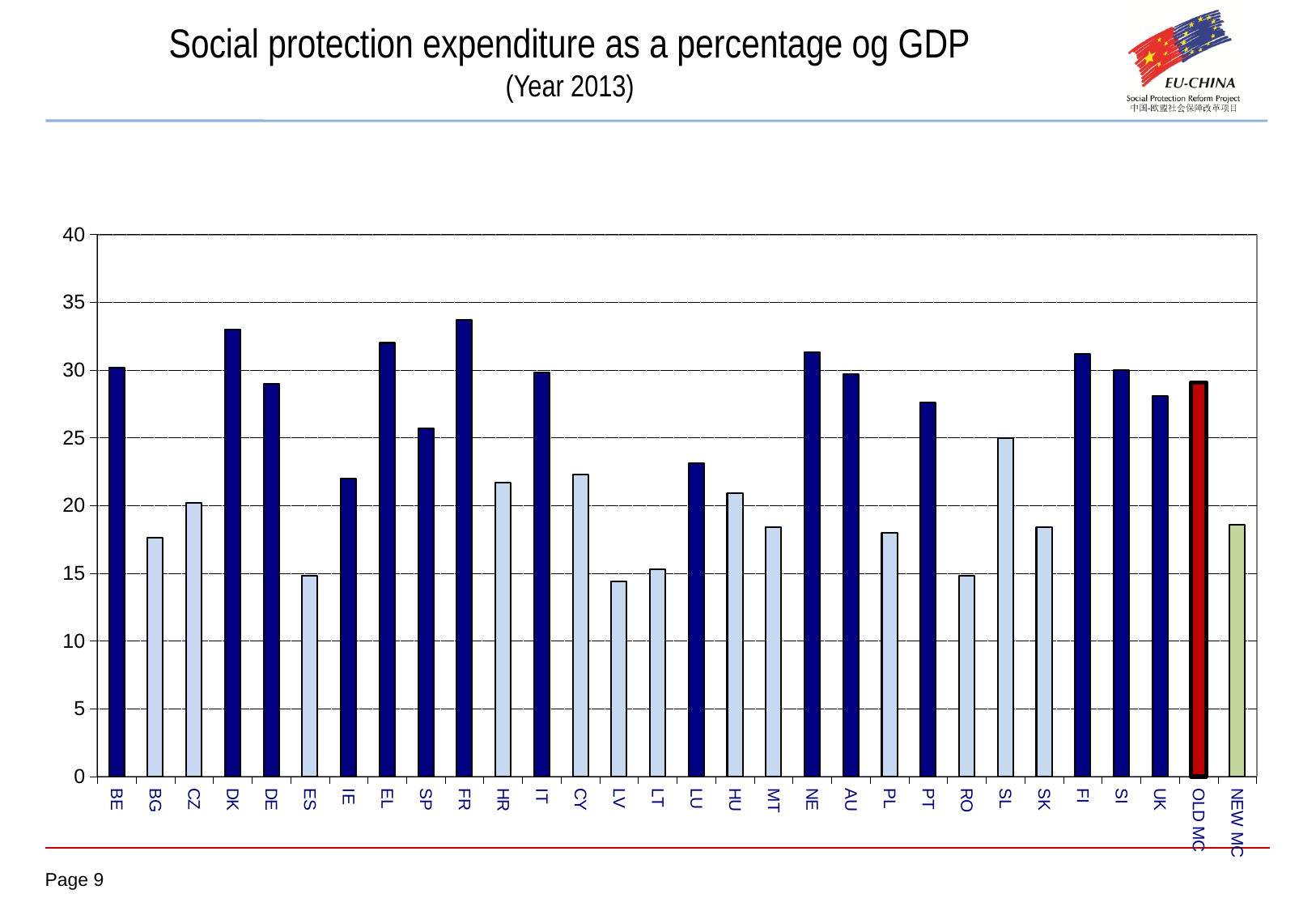

Social protection expenditure as a percentage og GDP
(Year 2013)

### Chart

| Category |  |
|---|---|
| BE | 30.2 |
| BG | 17.6 |
| CZ | 20.2 |
| DK | 33.0 |
| DE | 29.0 |
| ES | 14.8 |
| IE | 22.0 |
| EL | 32.0 |
| SP | 25.7 |
| FR | 33.7 |
| HR | 21.7 |
| IT | 29.8 |
| CY | 22.3 |
| LV | 14.4 |
| LT | 15.3 |
| LU | 23.1 |
| HU | 20.9 |
| MT | 18.4 |
| NE | 31.3 |
| AU | 29.7 |
| PL | 18.0 |
| PT | 27.6 |
| RO | 14.8 |
| SL | 25.0 |
| SK | 18.4 |
| FI | 31.2 |
| SI | 30.0 |
| UK | 28.1 |
| OLD MC | 29.093333333333337 |
| NEW MC | 18.6 |